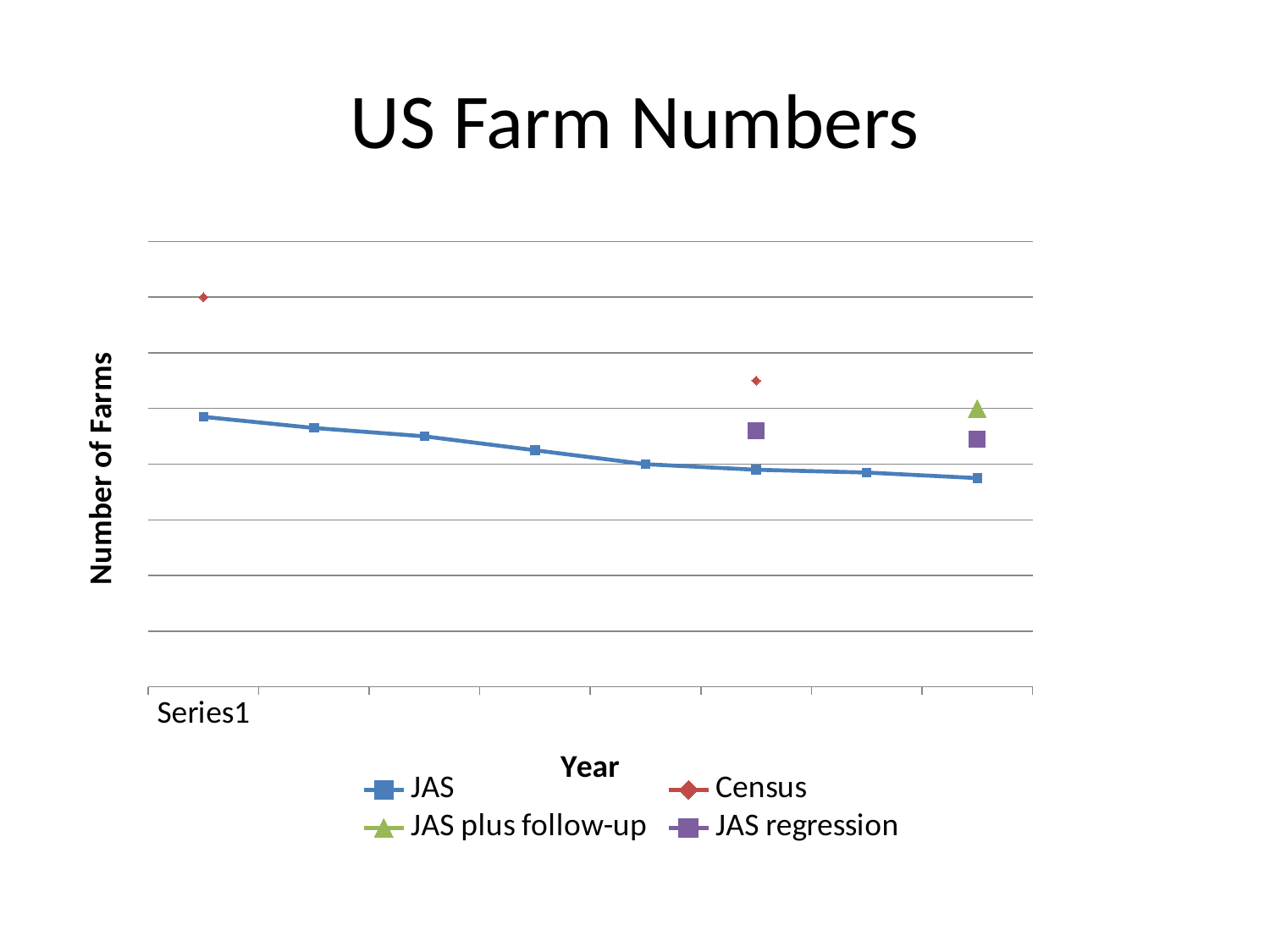

# US Farm Numbers

### Chart

| Category | JAS | Census | JAS plus follow-up | JAS regression  |
|---|---|---|---|---|
|  | 0.9700000000000003 | 1.4 | None | None |
|  | 0.93 | None | None | None |
|  | 0.9 | None | None | None |
|  | 0.8500000000000003 | None | None | None |
|  | 0.8 | None | None | None |
|  | 0.78 | 1.1 | None | 0.92 |
|  | 0.7700000000000004 | None | None | None |
|  | 0.7500000000000003 | None | 1.0 | 0.89 |